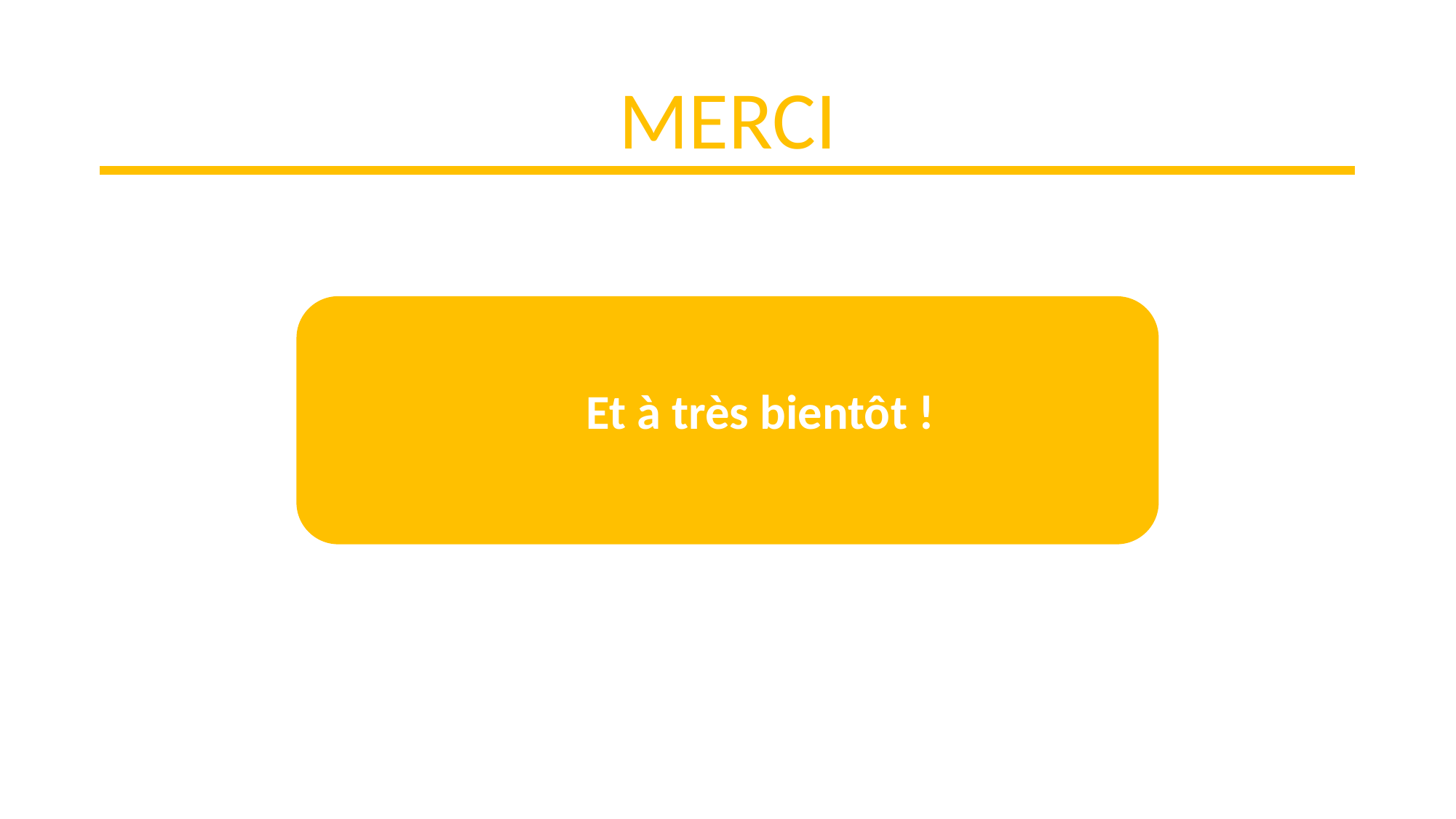

# MERCI

      Et à très bientôt !